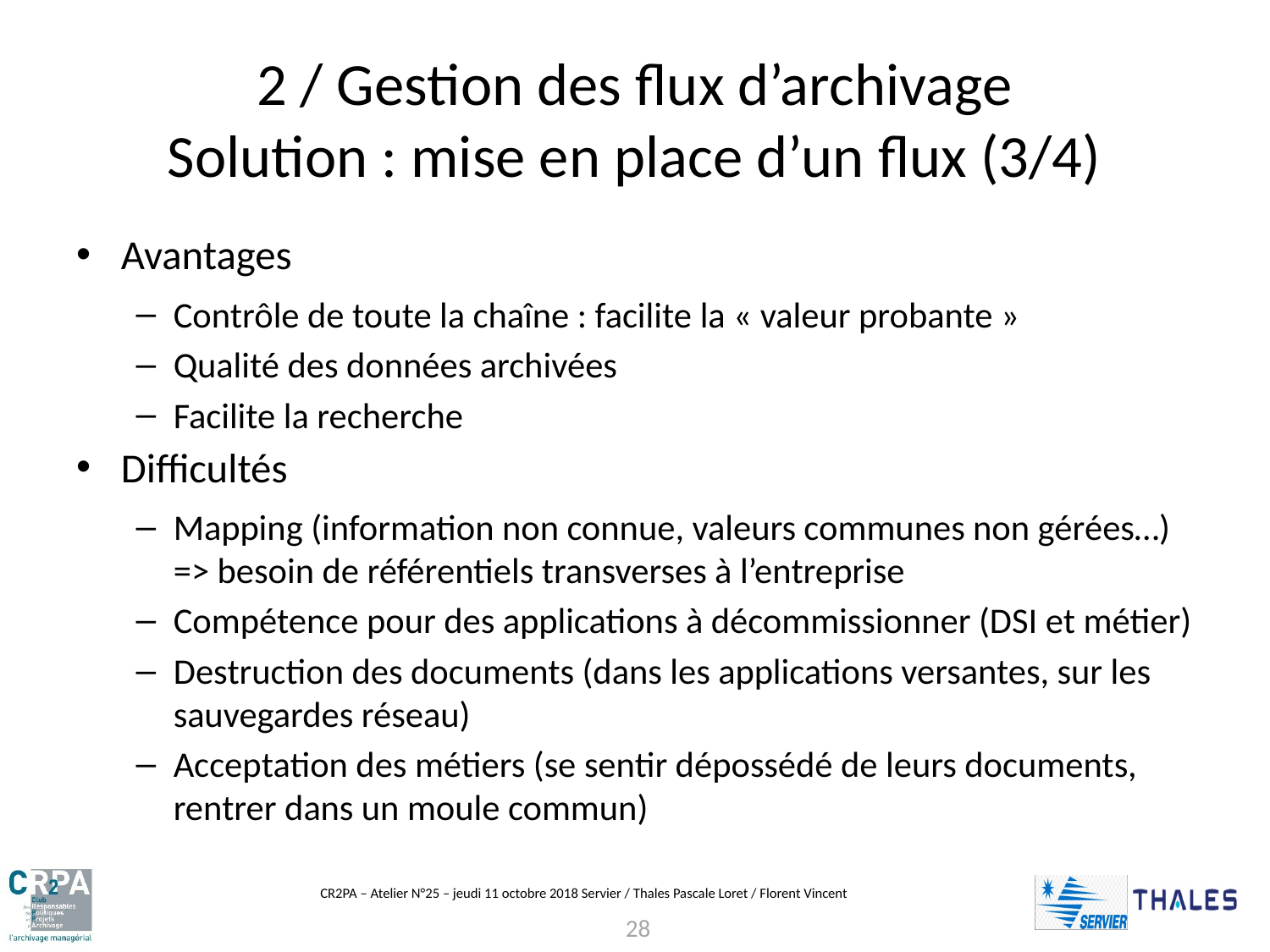

# 2 / Gestion des flux d’archivage Solution : mise en place d’un flux (3/4)
Avantages
Contrôle de toute la chaîne : facilite la « valeur probante »
Qualité des données archivées
Facilite la recherche
Difficultés
Mapping (information non connue, valeurs communes non gérées…) => besoin de référentiels transverses à l’entreprise
Compétence pour des applications à décommissionner (DSI et métier)
Destruction des documents (dans les applications versantes, sur les sauvegardes réseau)
Acceptation des métiers (se sentir dépossédé de leurs documents, rentrer dans un moule commun)